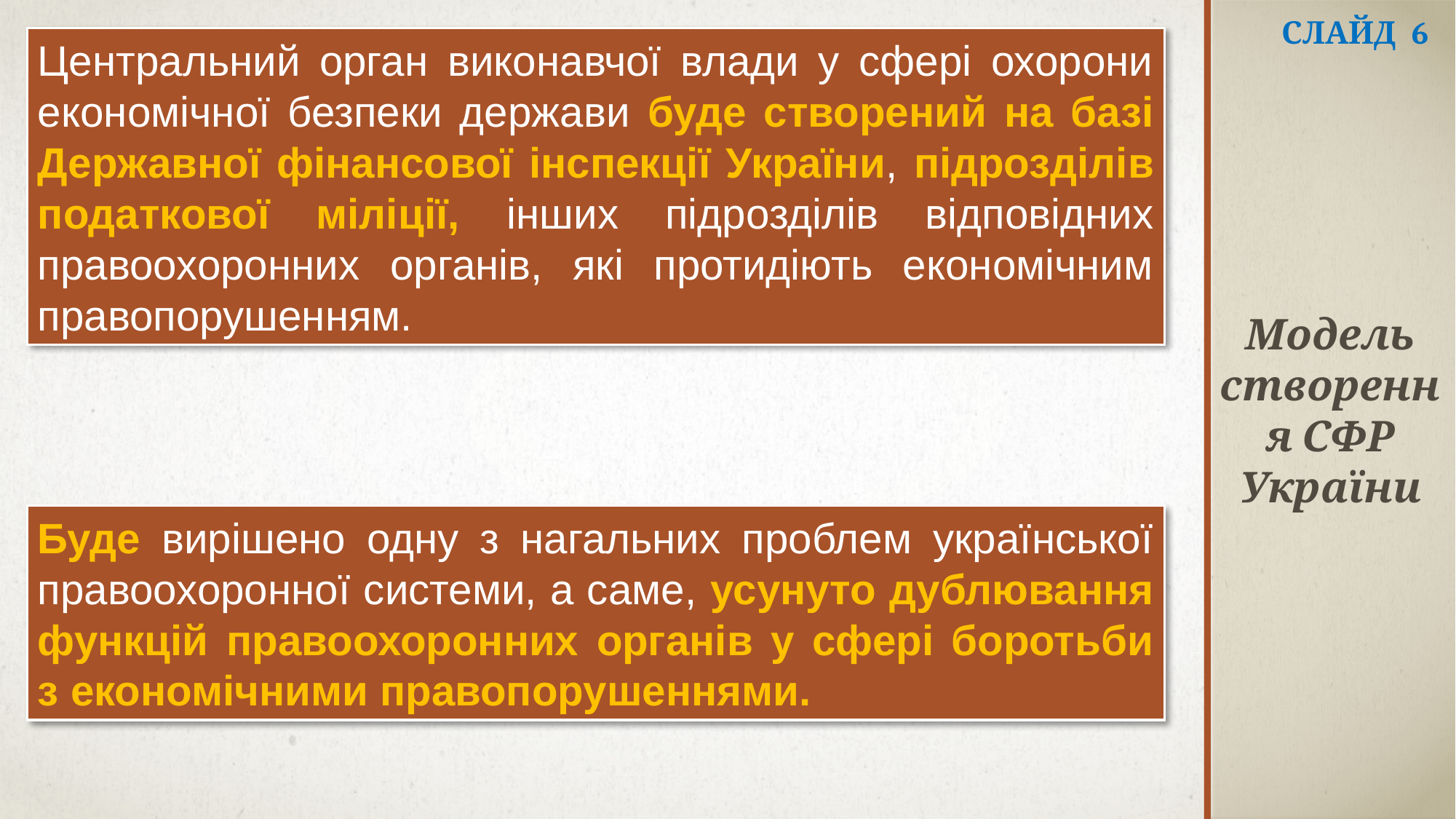

Слайд  6
Центральний орган виконавчої влади у сфері охорони економічної безпеки держави буде створений на базі Державної фінансової інспекції України, підрозділів податкової міліції, інших підрозділів відповідних правоохоронних органів, які протидіють економічним правопорушенням.
Модель створення СФР України
Буде вирішено одну з нагальних проблем української правоохоронної системи, а саме, усунуто дублювання функцій правоохоронних органів у сфері боротьби з економічними правопорушеннями.